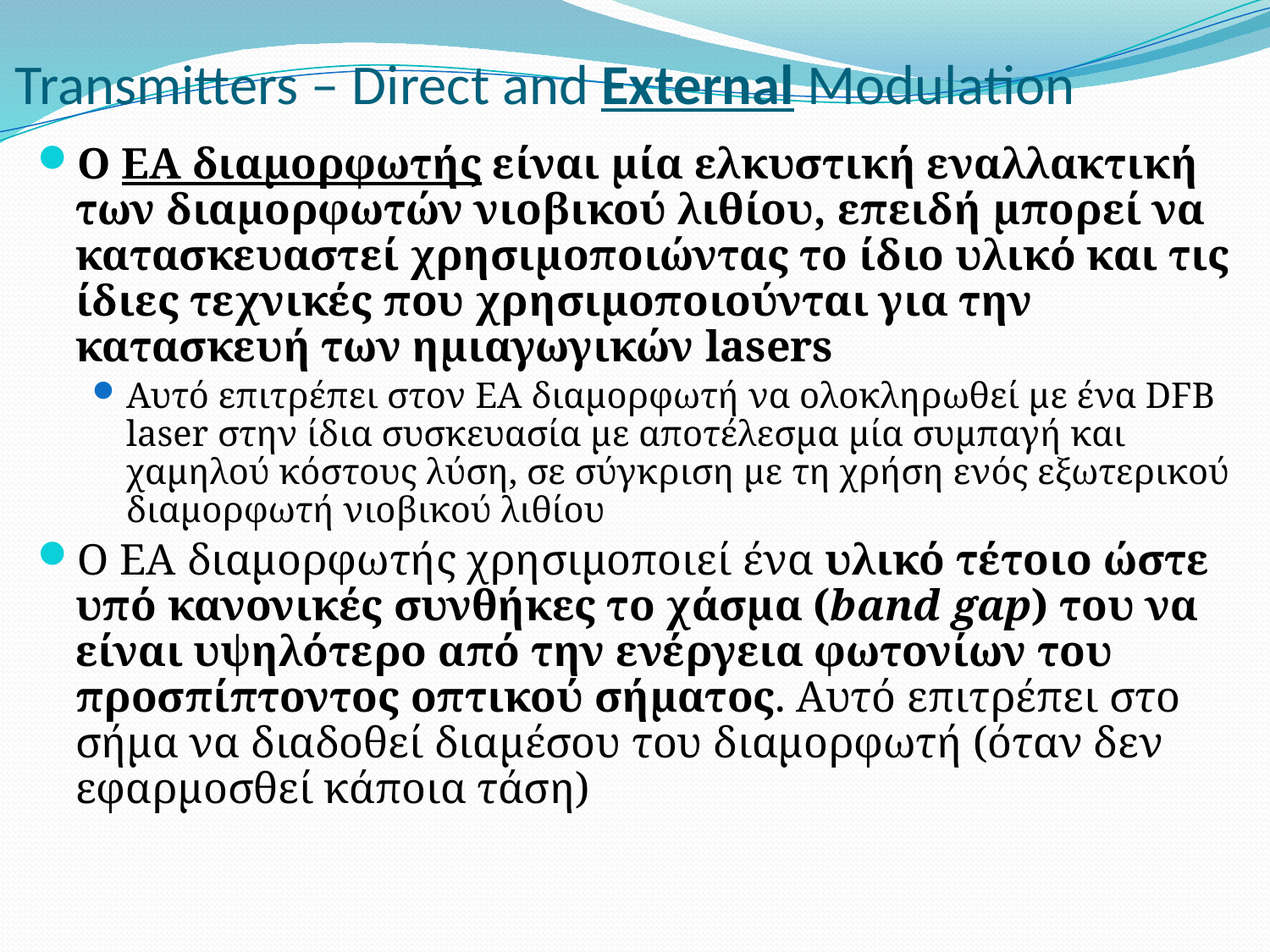

# Transmitters – Direct and External Modulation
Ο EA διαμορφωτής είναι μία ελκυστική εναλλακτική των διαμορφωτών νιοβικού λιθίου, επειδή μπορεί να κατασκευαστεί χρησιμοποιώντας το ίδιο υλικό και τις ίδιες τεχνικές που χρησιμοποιούνται για την κατασκευή των ημιαγωγικών lasers
Αυτό επιτρέπει στον EA διαμορφωτή να ολοκληρωθεί με ένα DFB laser στην ίδια συσκευασία με αποτέλεσμα μία συμπαγή και χαμηλού κόστους λύση, σε σύγκριση με τη χρήση ενός εξωτερικού διαμορφωτή νιοβικού λιθίου
Ο EA διαμορφωτής χρησιμοποιεί ένα υλικό τέτοιο ώστε υπό κανονικές συνθήκες το χάσμα (band gap) του να είναι υψηλότερο από την ενέργεια φωτονίων του προσπίπτοντος οπτικού σήματος. Αυτό επιτρέπει στο σήμα να διαδοθεί διαμέσου του διαμορφωτή (όταν δεν εφαρμοσθεί κάποια τάση)